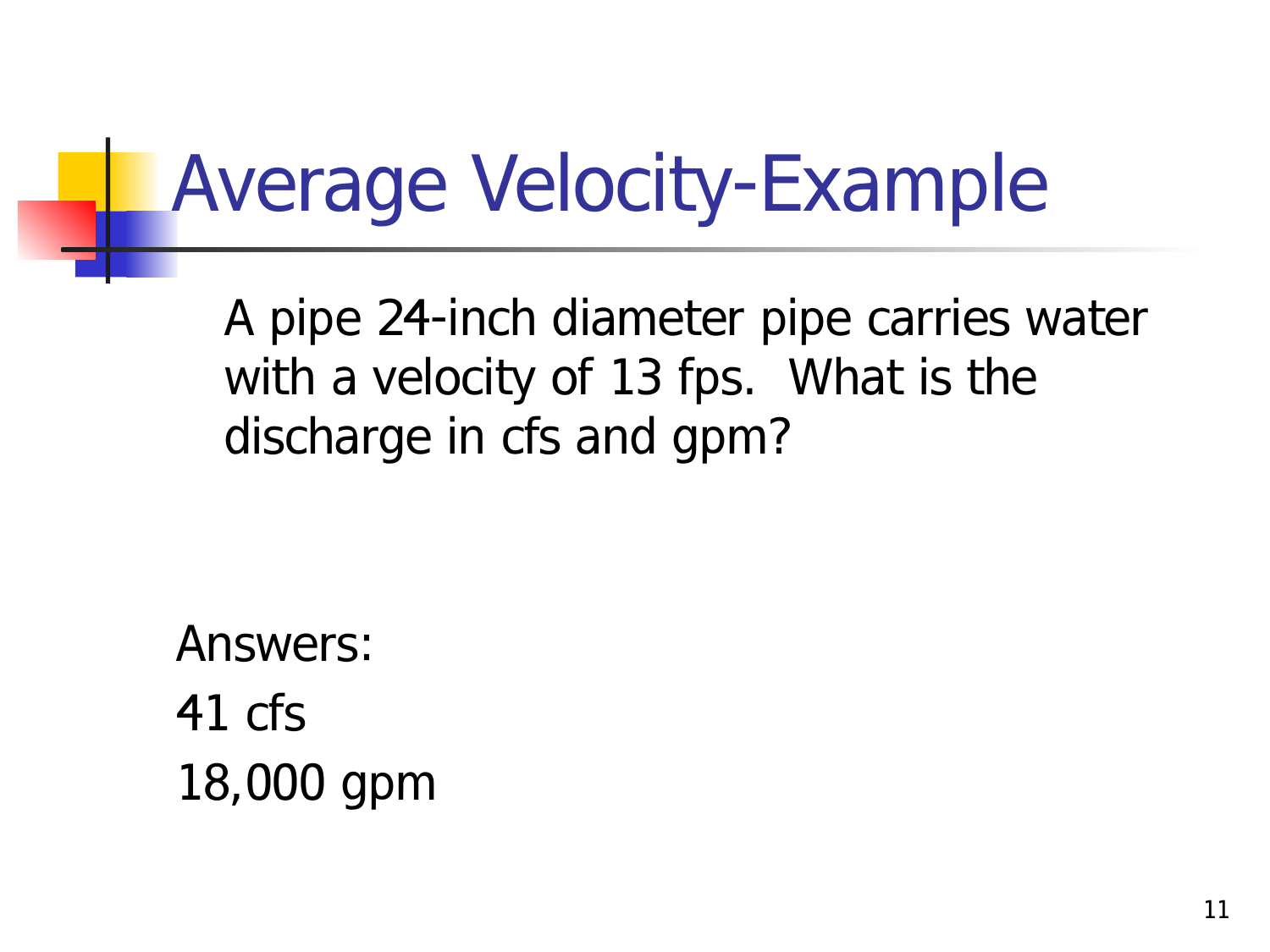

# Average Velocity-Example
	A pipe 24-inch diameter pipe carries water with a velocity of 13 fps.  What is the discharge in cfs and gpm?

Answers:
41 cfs
18,000 gpm

11